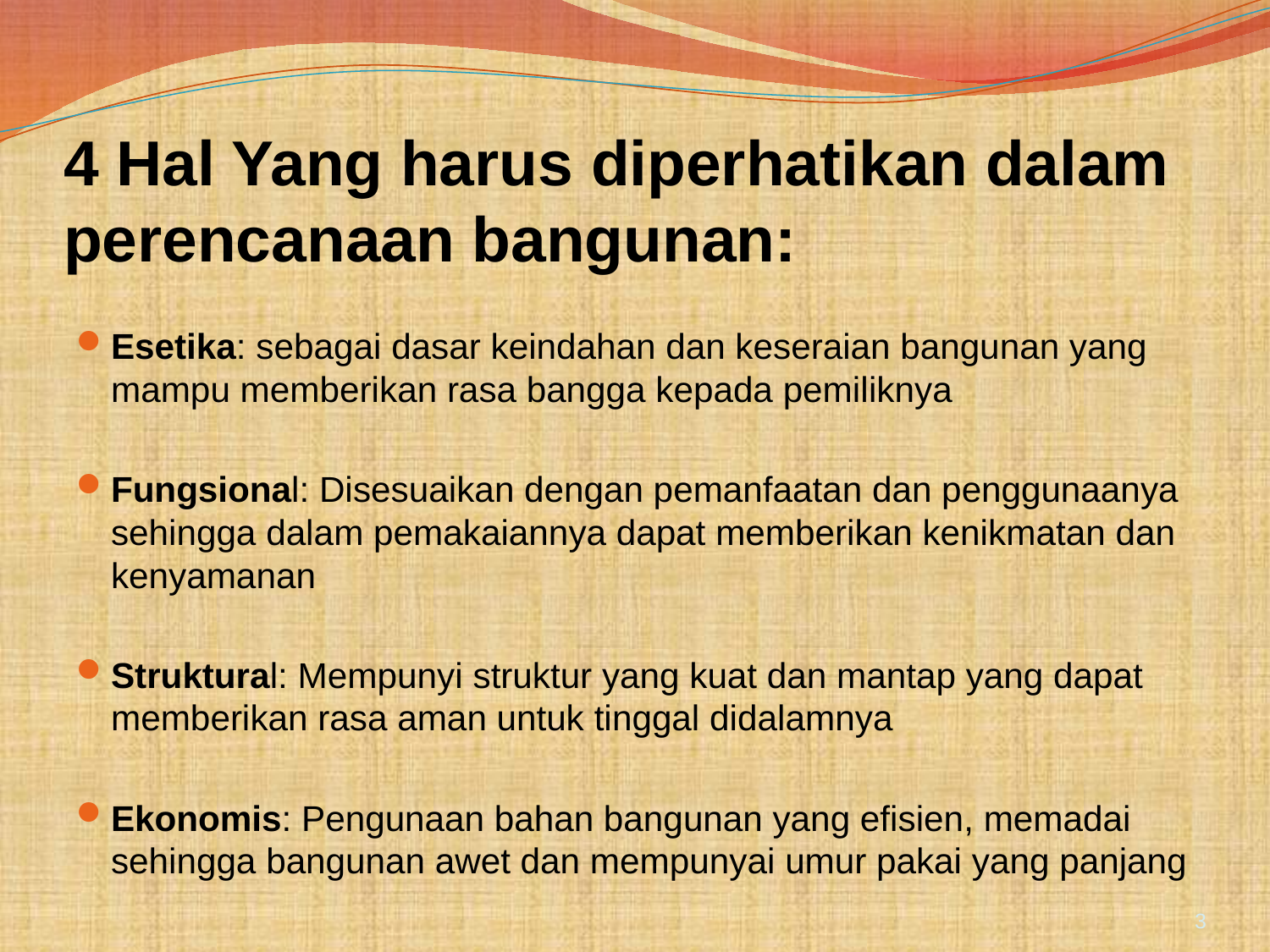

# 4 Hal Yang harus diperhatikan dalam perencanaan bangunan:
Esetika: sebagai dasar keindahan dan keseraian bangunan yang mampu memberikan rasa bangga kepada pemiliknya

Fungsional: Disesuaikan dengan pemanfaatan dan penggunaanya sehingga dalam pemakaiannya dapat memberikan kenikmatan dan kenyamanan

Struktural: Mempunyi struktur yang kuat dan mantap yang dapat memberikan rasa aman untuk tinggal didalamnya

Ekonomis: Pengunaan bahan bangunan yang efisien, memadai sehingga bangunan awet dan mempunyai umur pakai yang panjang
3